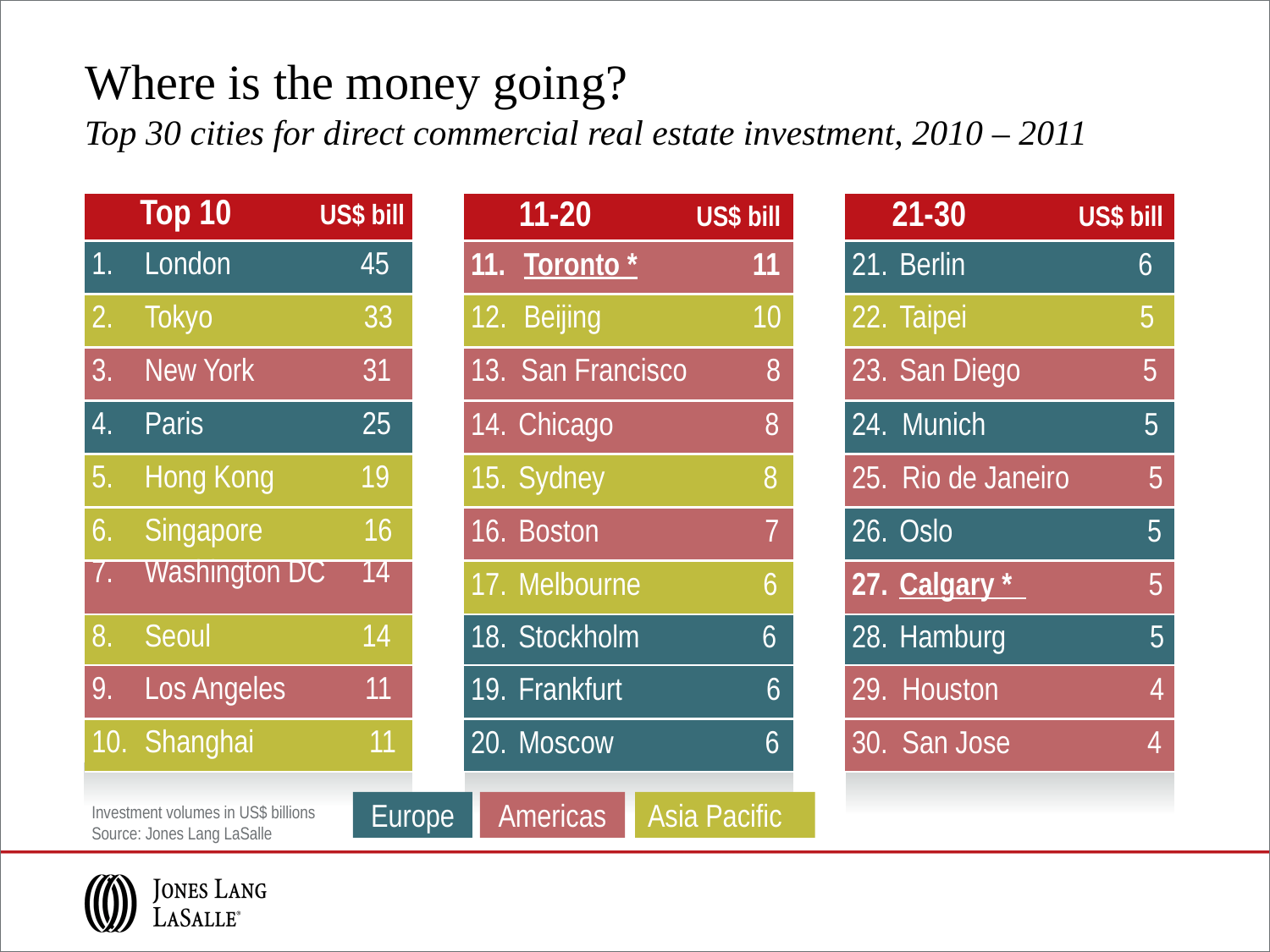

# Where is the money going?
Top 30 cities for direct commercial real estate investment, 2010 – 2011

| Top 10 US$ bill |
| --- |
| London 45 |
| Tokyo 33 |
| New York 31 |
| Paris 25 |
| Hong Kong 19 |
| Singapore 16 |
| Washington DC 14 |
| Seoul 14 |
| Los Angeles 11 |
| Shanghai 11 |
| 11-20 US$ bill |
| --- |
| Toronto \* 11 |
| Beijing 10 |
| 13. San Francisco 8 |
| Chicago 8 |
| Sydney 8 |
| Boston 7 |
| Melbourne 6 |
| Stockholm 6 |
| Frankfurt 6 |
| Moscow 6 |
| 21-30 US$ bill |
| --- |
| Berlin 6 |
| Taipei 5 |
| San Diego 5 |
| 24. Munich 5 |
| 25. Rio de Janeiro 5 |
| Oslo 5 |
| Calgary \* 5 |
| Hamburg 5 |
| 29. Houston 4 |
| 30. San Jose 4 |

Europe
Americas
Asia Pacific

Investment volumes in US$ billions
Source: Jones Lang LaSalle